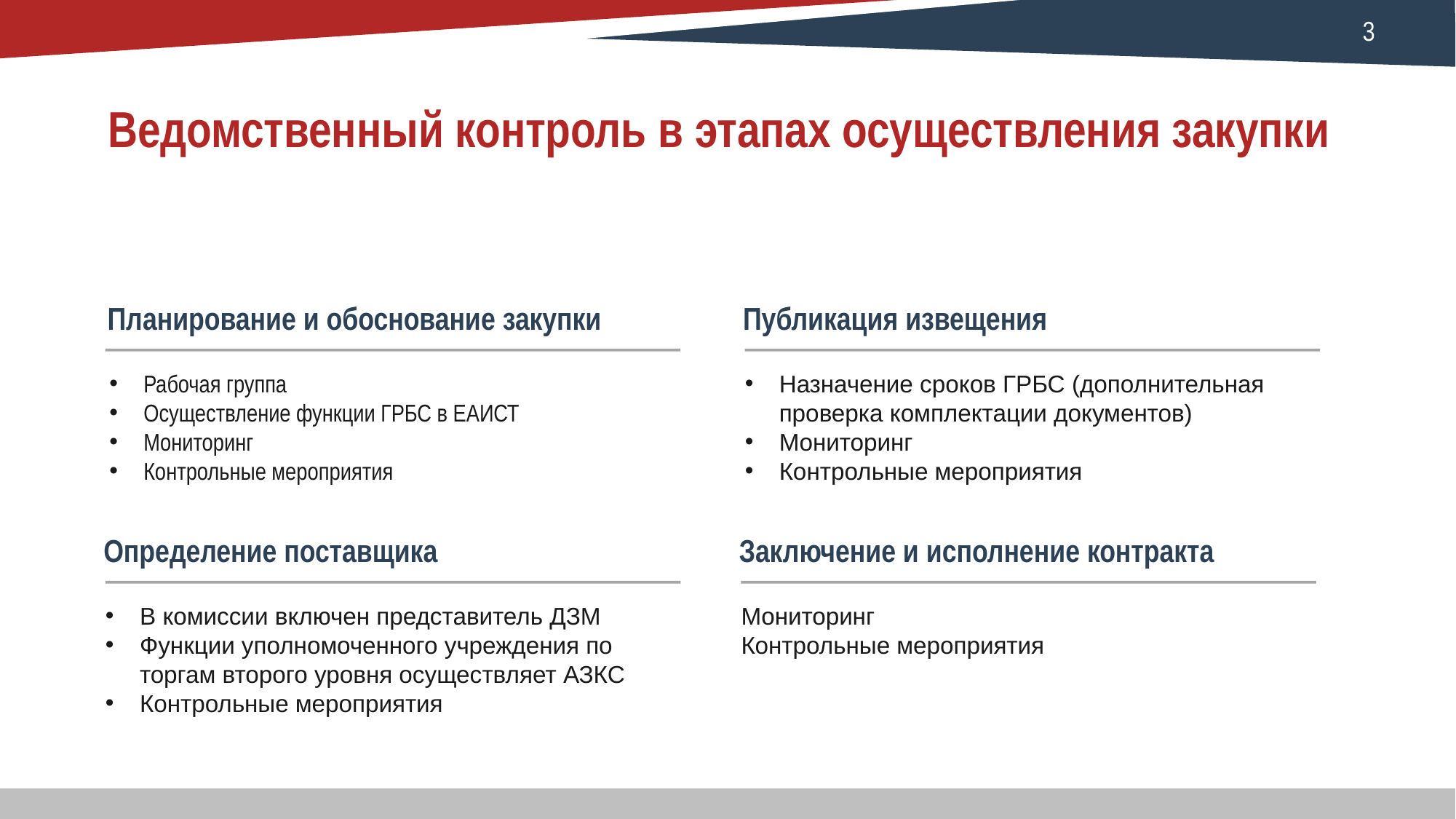

# Ведомственный контроль в этапах осуществления закупки
Планирование и обоснование закупки
Публикация извещения

Рабочая группа
Осуществление функции ГРБС в ЕАИСТ
Мониторинг
Контрольные мероприятия
Назначение сроков ГРБС (дополнительная проверка комплектации документов)
Мониторинг
Контрольные мероприятия
Определение поставщика
Заключение и исполнение контракта

В комиссии включен представитель ДЗМ
Функции уполномоченного учреждения по торгам второго уровня осуществляет АЗКС
Контрольные мероприятия

Мониторинг
Контрольные мероприятия